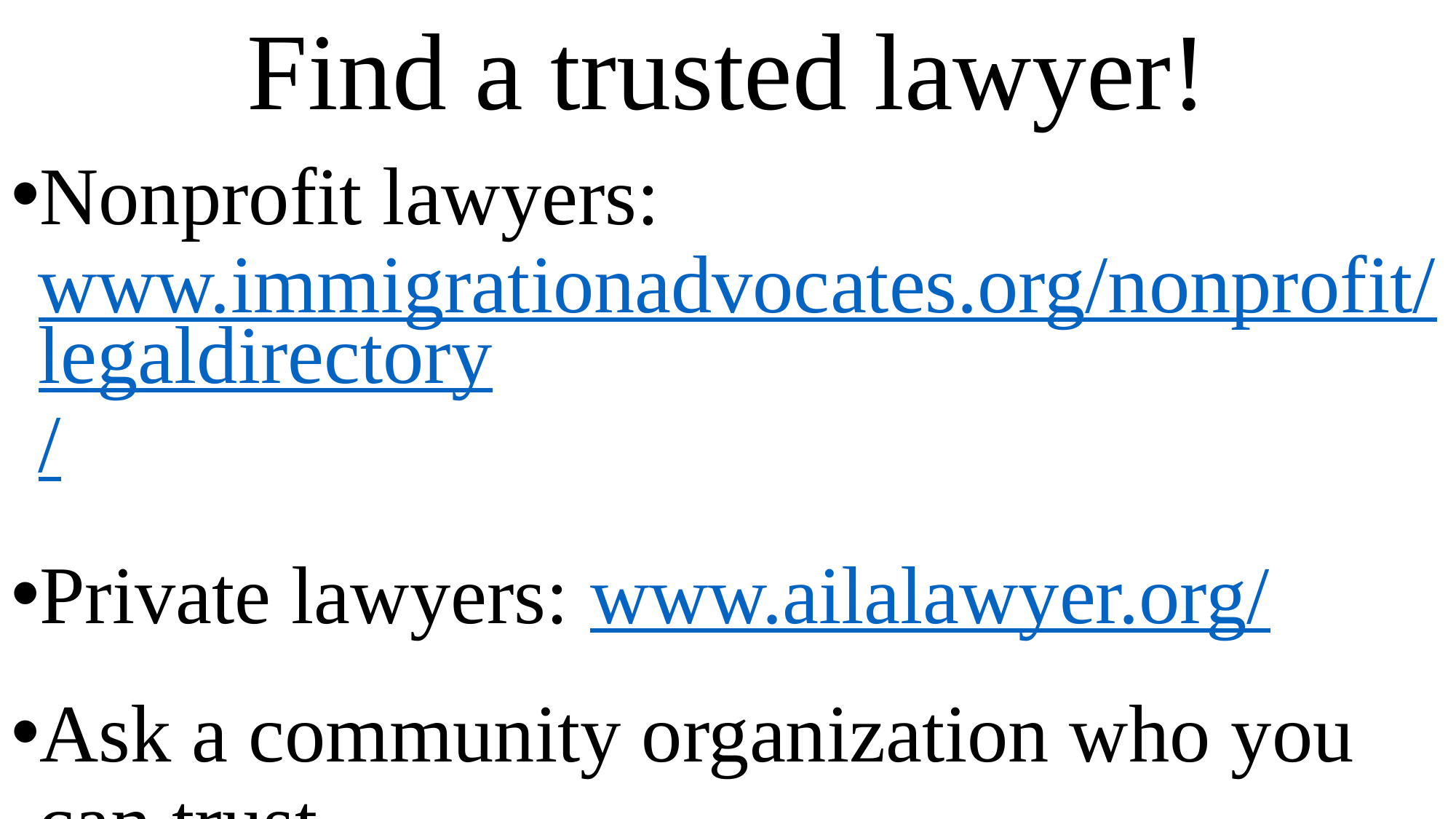

# Find a trusted lawyer!
Nonprofit lawyers: www.immigrationadvocates.org/nonprofit/legaldirectory/

Private lawyers: www.ailalawyer.org/

Ask a community organization who you can trust